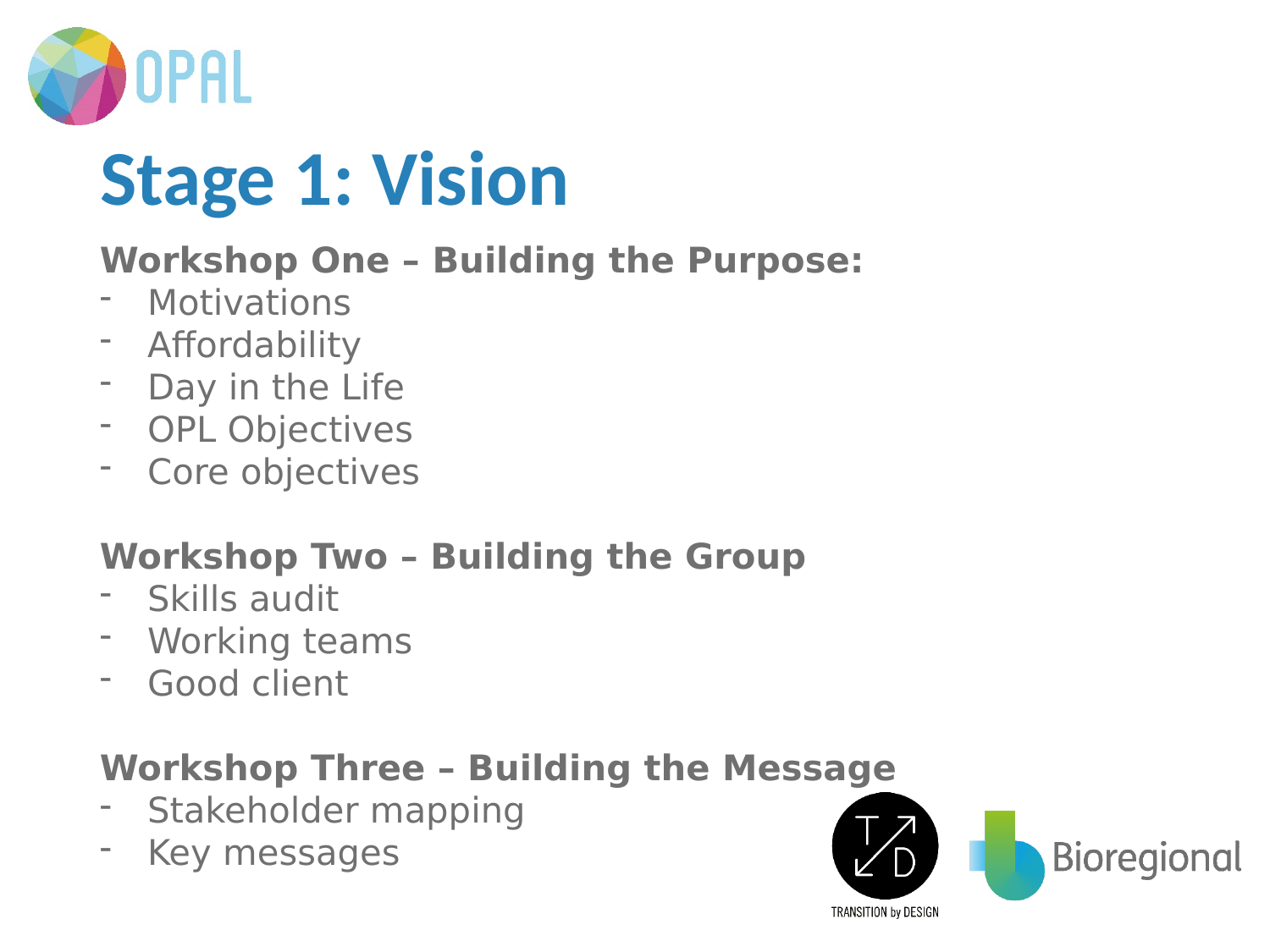

# Stage 1: Vision
Workshop One – Building the Purpose:
Motivations
Affordability
Day in the Life
OPL Objectives
Core objectives

Workshop Two – Building the Group
Skills audit
Working teams
Good client

Workshop Three – Building the Message
Stakeholder mapping
Key messages